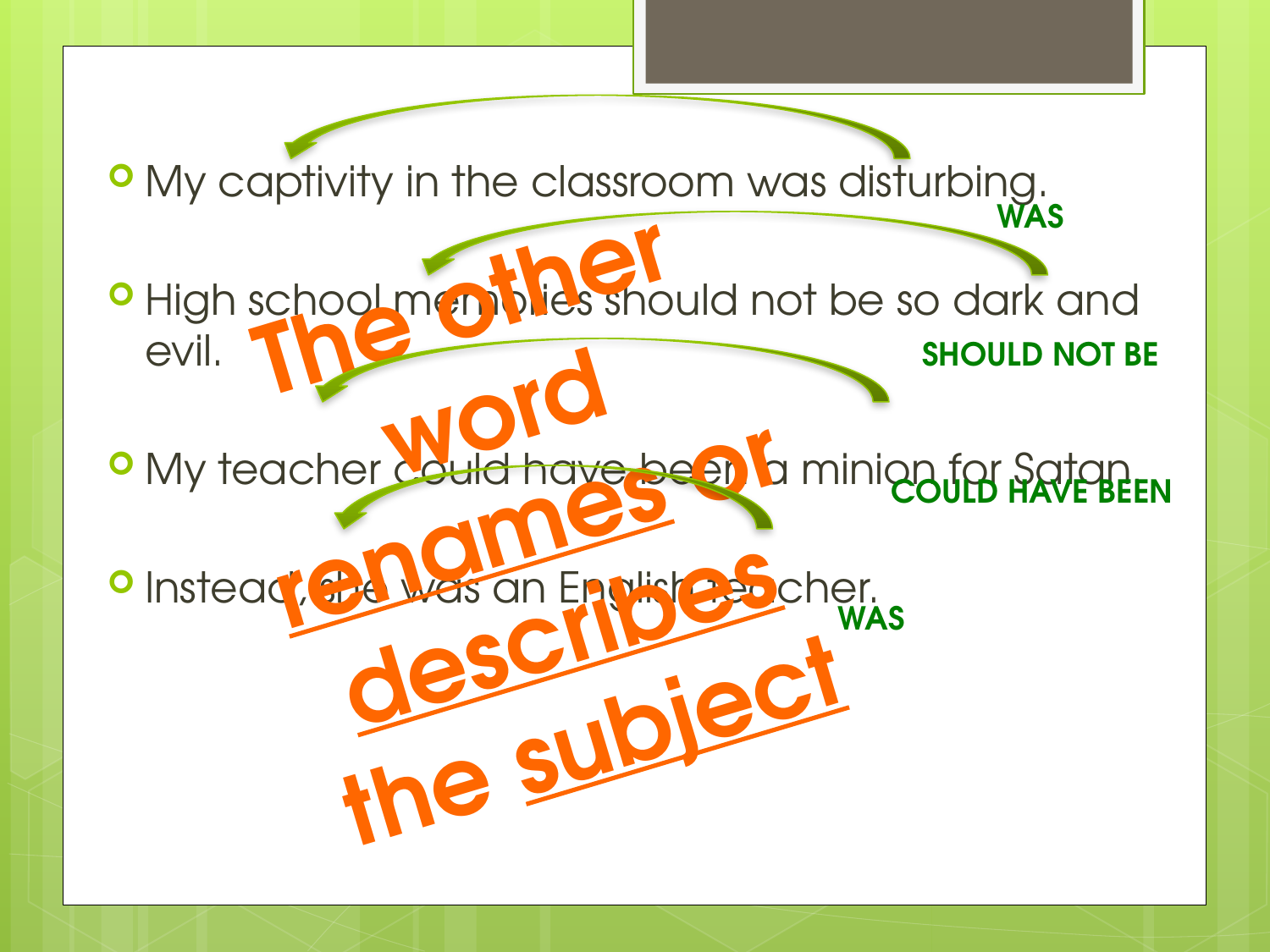

My captivity in the classroom was disturbing.

High school memories should not be so dark and evil.

My teacher could have been a minion for Satan.

Instead, she was an English teacher.
WAS

The other word renames or
describes the subject
SHOULD NOT BE

COULD HAVE BEEN
WAS